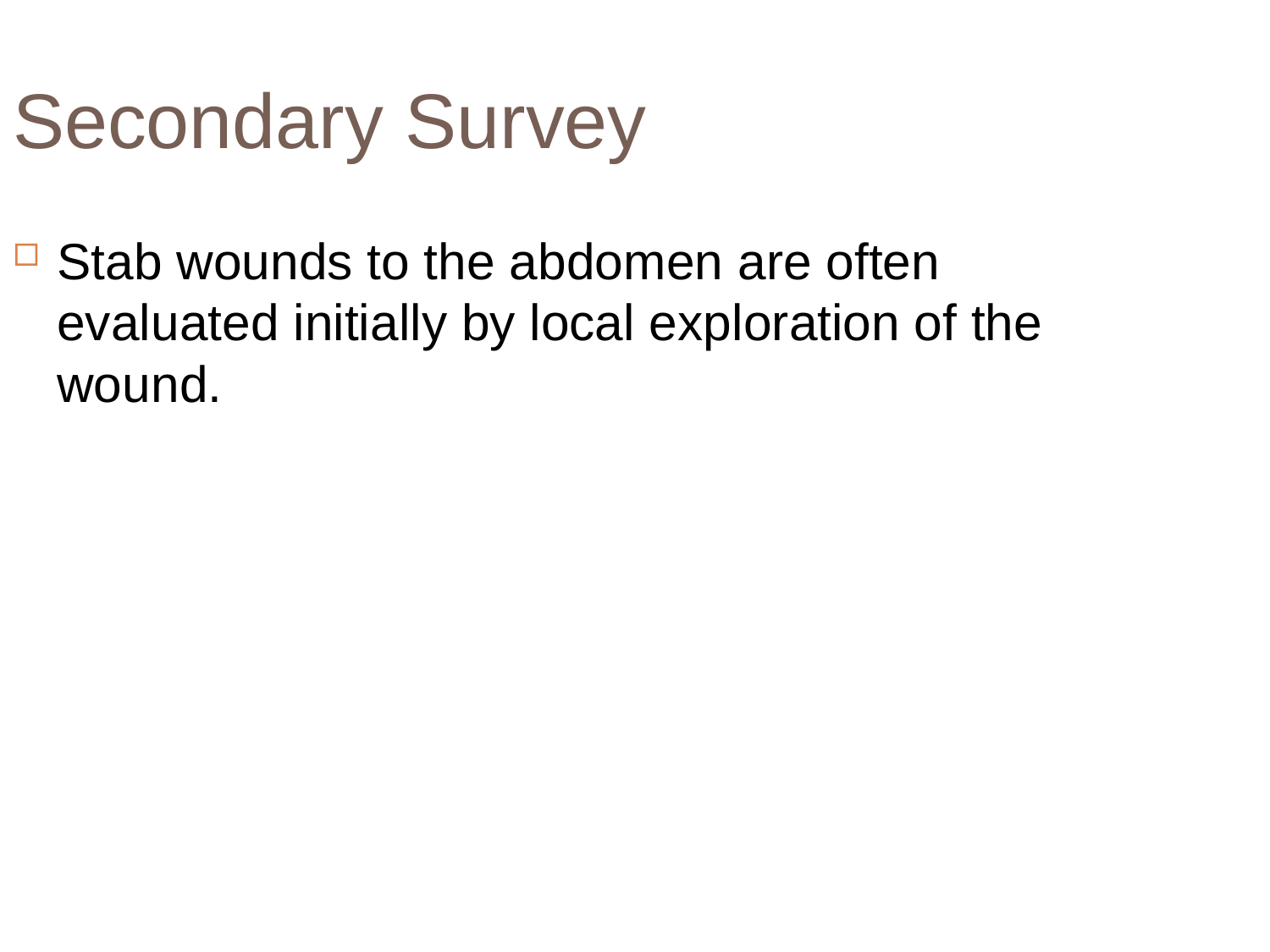

Secondary Survey
Stab wounds to the abdomen are often evaluated initially by local exploration of the wound.